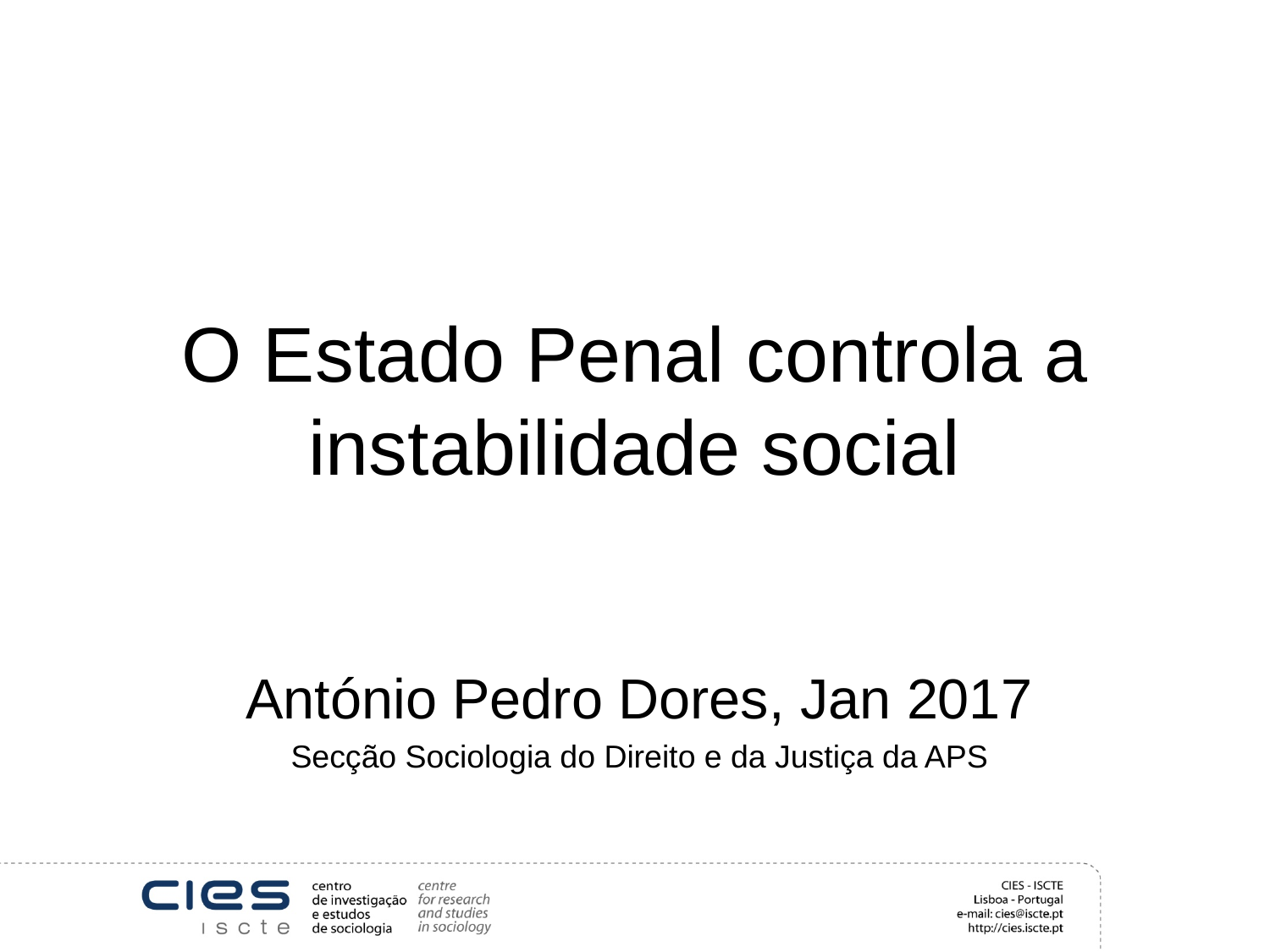

# O Estado Penal controla a instabilidade social
António Pedro Dores, Jan 2017
Secção Sociologia do Direito e da Justiça da APS